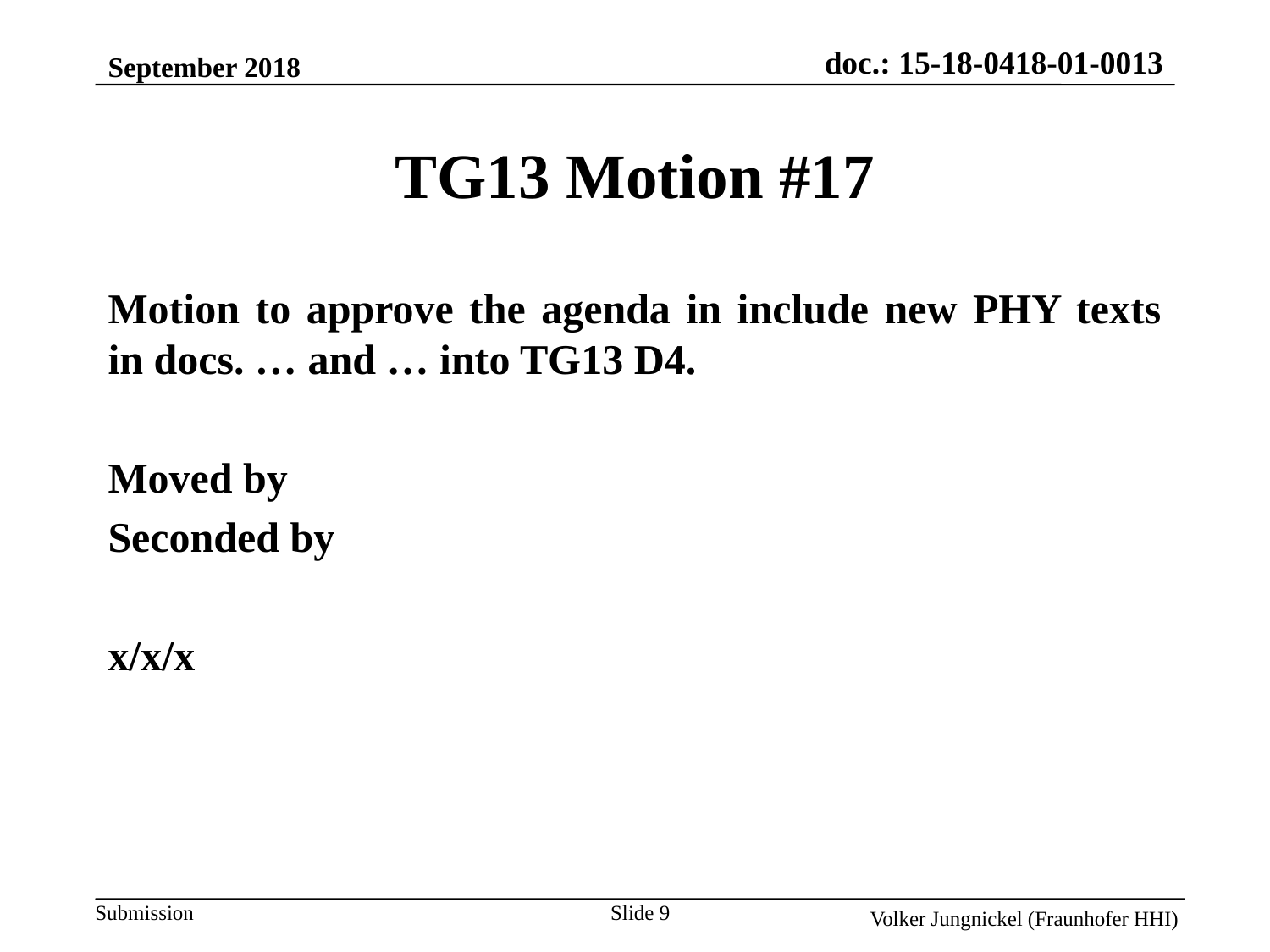

September 2018
TG13 Motion #17
Motion to approve the agenda in include new PHY texts in docs. … and … into TG13 D4.

Moved by
Seconded by

x/x/x

Slide 9
Volker Jungnickel (Fraunhofer HHI)